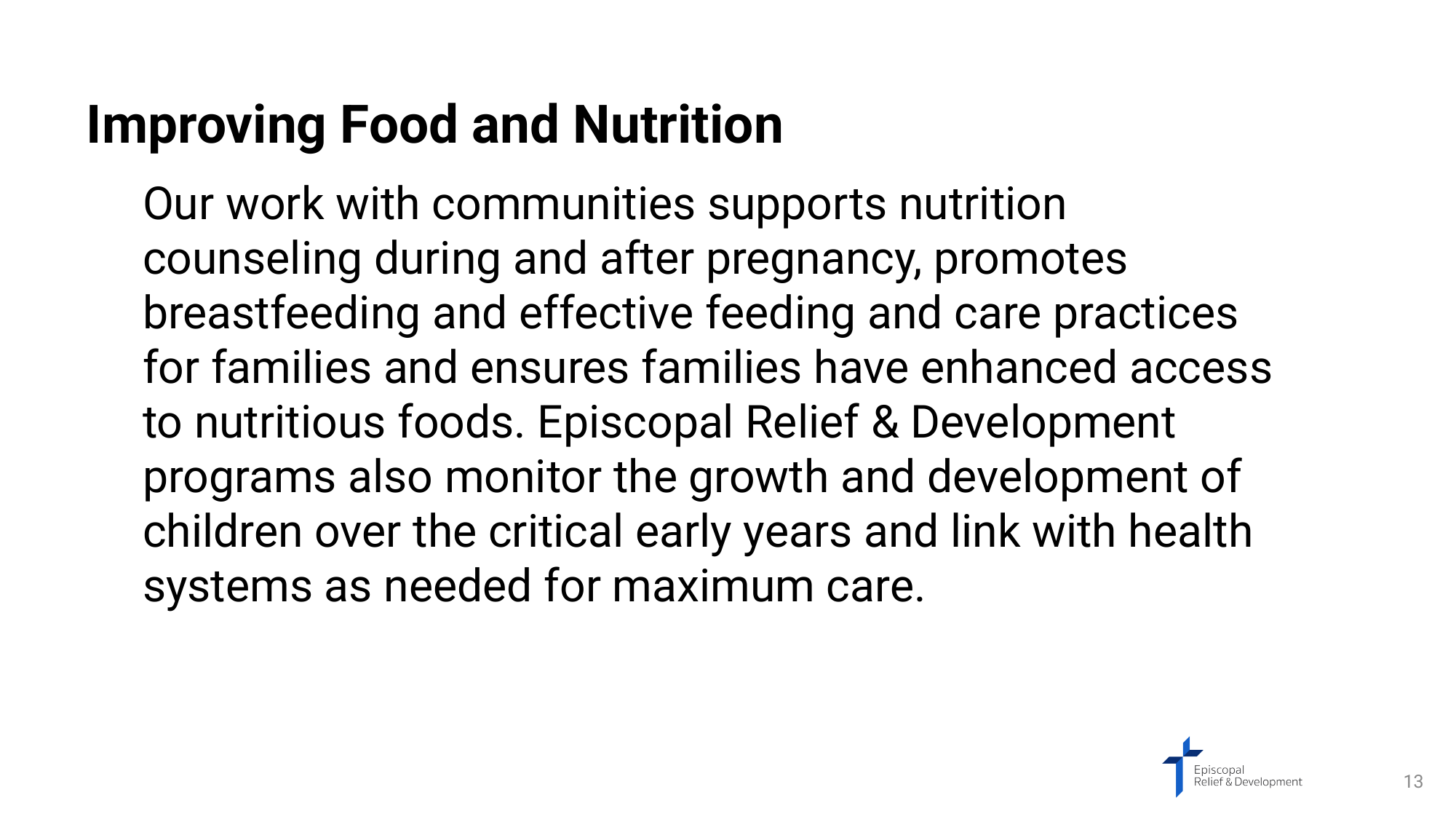

Improving Food and Nutrition
Our work with communities supports nutrition counseling during and after pregnancy, promotes breastfeeding and effective feeding and care practices for families and ensures families have enhanced access to nutritious foods. Episcopal Relief & Development programs also monitor the growth and development of children over the critical early years and link with health systems as needed for maximum care.
13